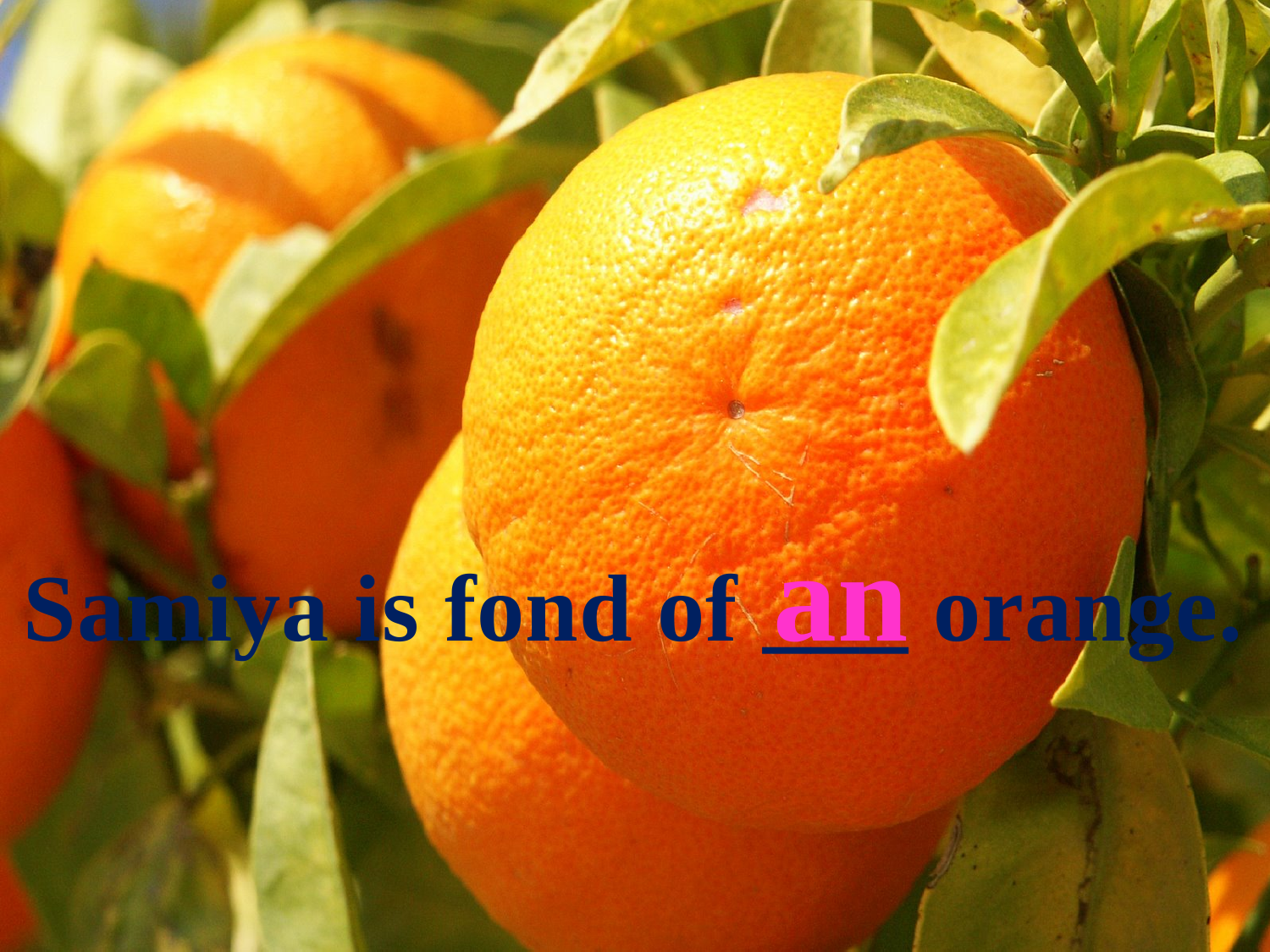

an
Samiya is fond of ___ orange.